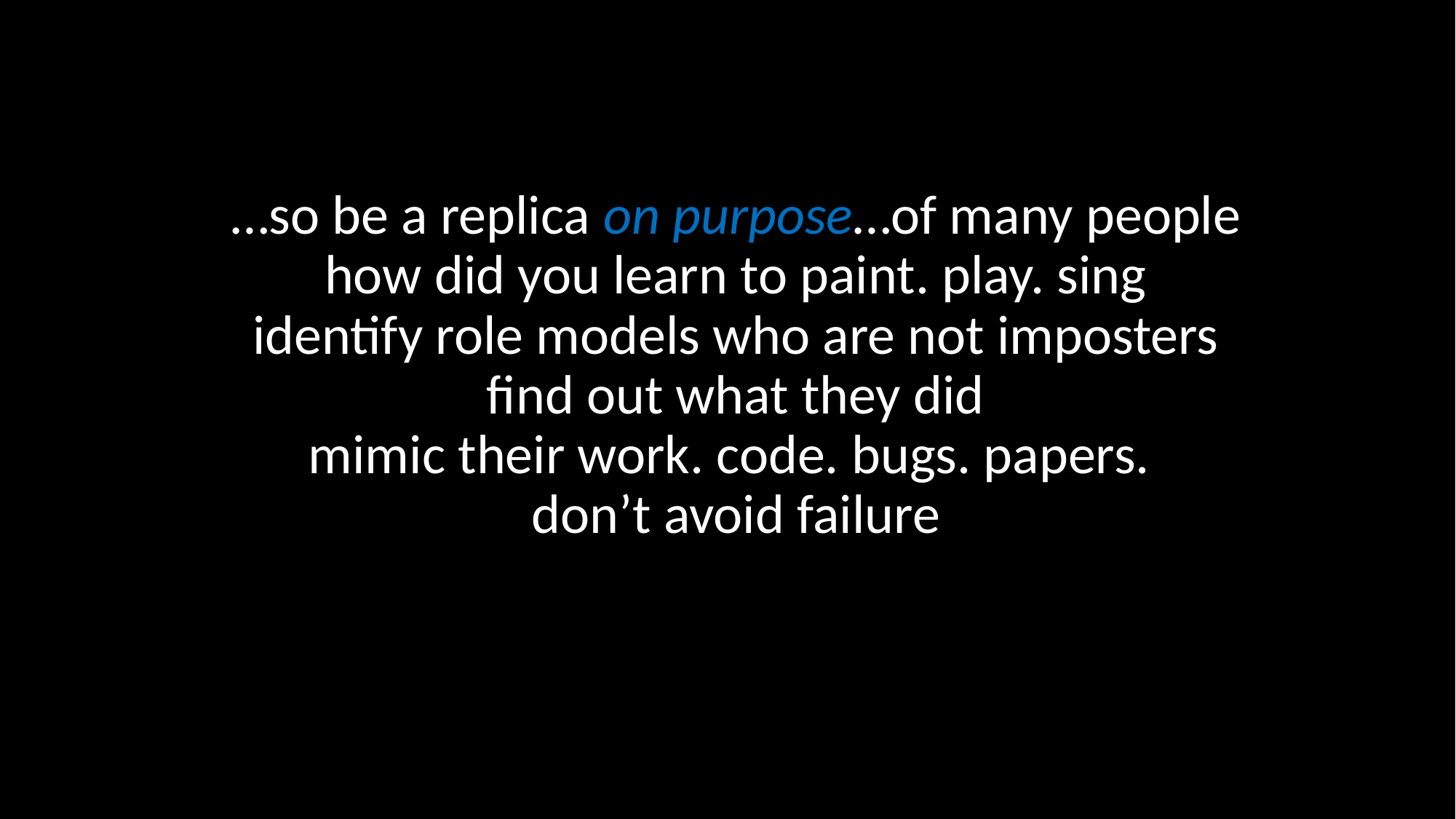

# …so be a replica on purpose…of many people how did you learn to paint. play. sing identify role models who are not imposters find out what they did mimic their work. code. bugs. papers. don’t avoid failure